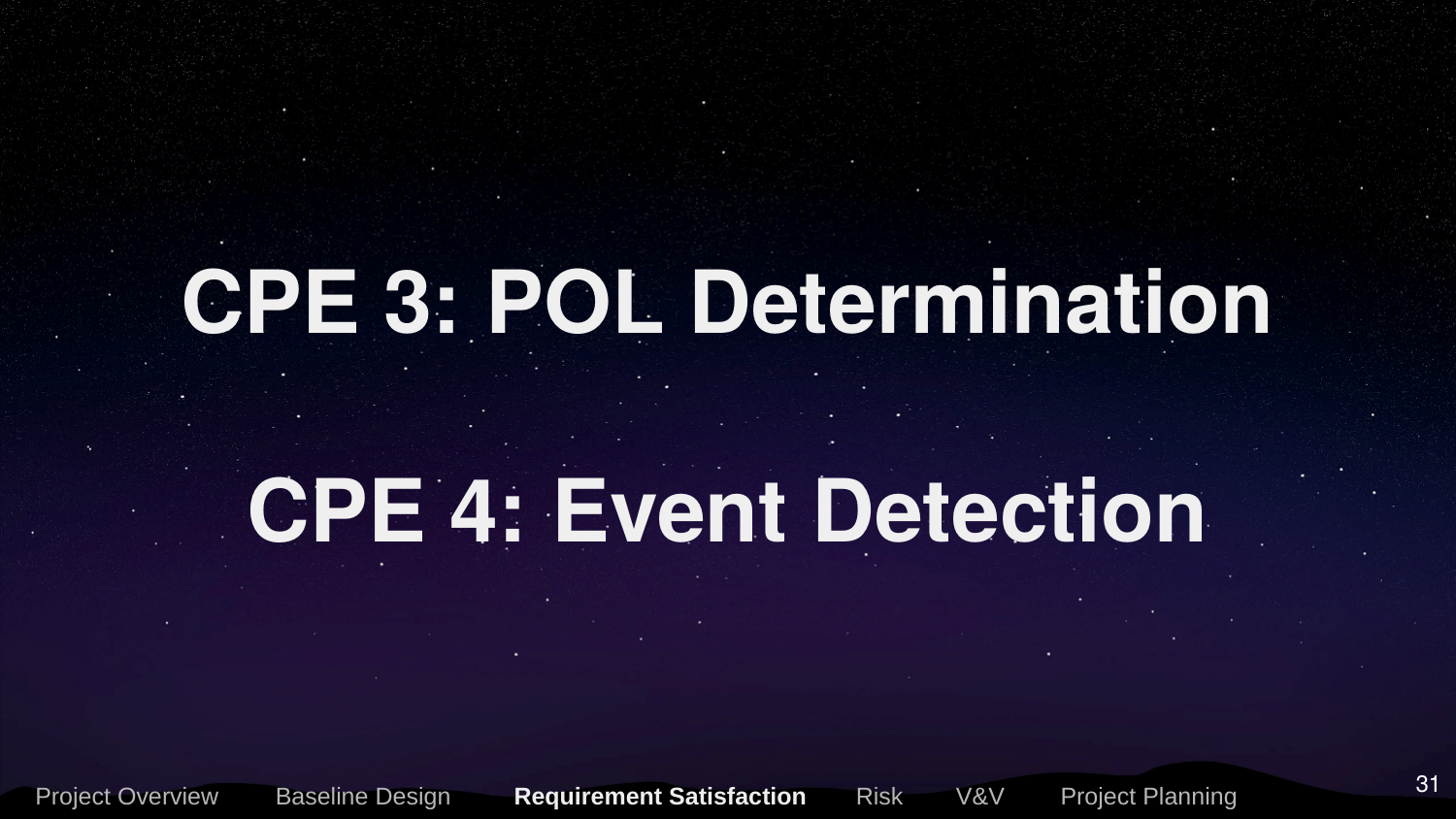

# CPE 3: POL Determination

CPE 4: Event Detection
31
Project Overview
Baseline Design
Requirement Satisfaction
Risk
V&V
Project Planning